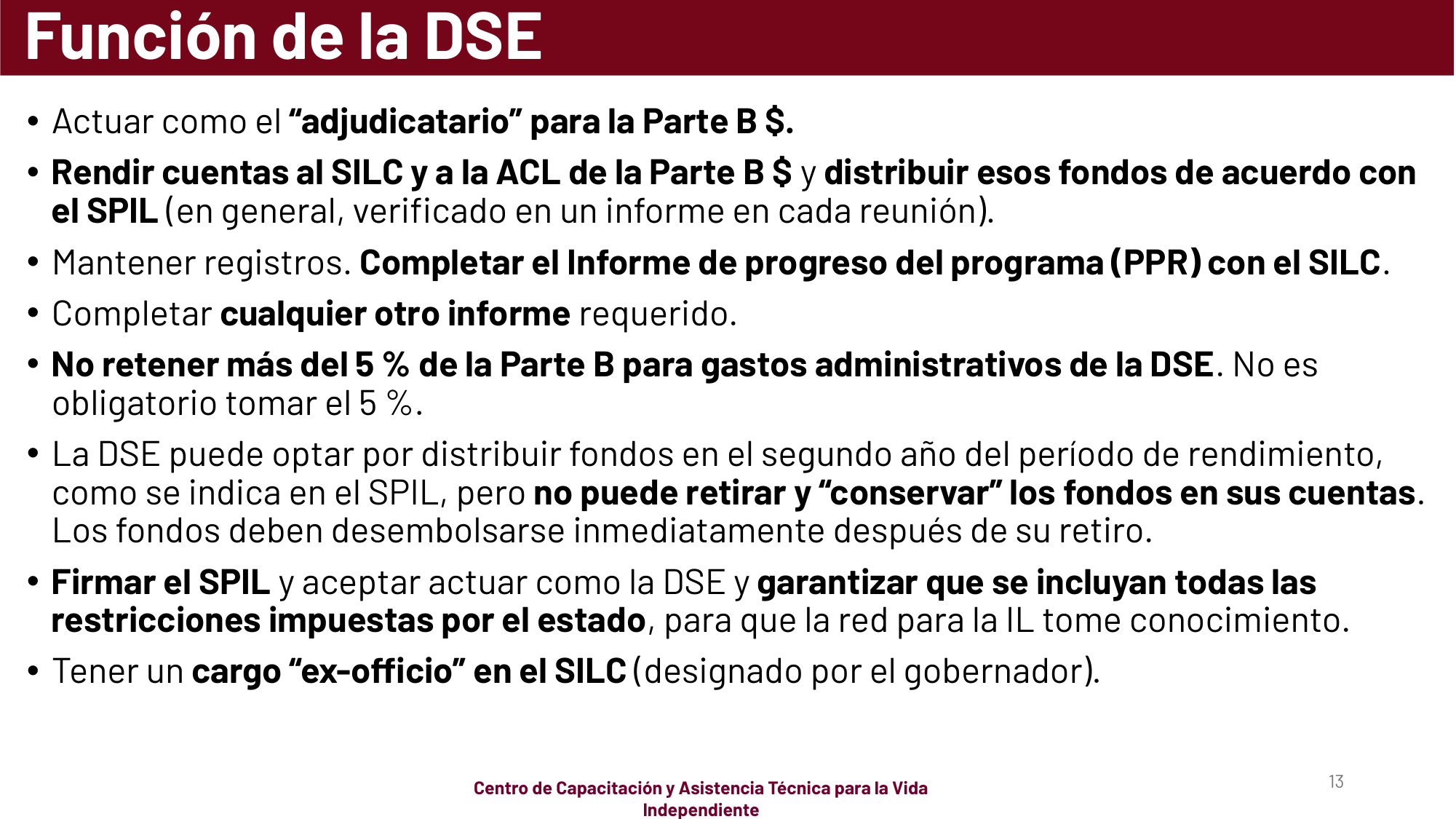

# Función de la DSE
Actuar como el “adjudicatario” para la Parte B $.
Rendir cuentas al SILC y a la ACL de la Parte B $ y distribuir esos fondos de acuerdo con el SPIL (en general, verificado en un informe en cada reunión).
Mantener registros. Completar el Informe de progreso del programa (PPR) con el SILC.
Completar cualquier otro informe requerido.
No retener más del 5 % de la Parte B para gastos administrativos de la DSE. No es obligatorio tomar el 5 %.
La DSE puede optar por distribuir fondos en el segundo año del período de rendimiento, como se indica en el SPIL, pero no puede retirar y “conservar” los fondos en sus cuentas. Los fondos deben desembolsarse inmediatamente después de su retiro.
Firmar el SPIL y aceptar actuar como la DSE y garantizar que se incluyan todas las restricciones impuestas por el estado, para que la red para la IL tome conocimiento.
Tener un cargo “ex-officio” en el SILC (designado por el gobernador).
13
Centro de Capacitación y Asistencia Técnica para la Vida Independiente